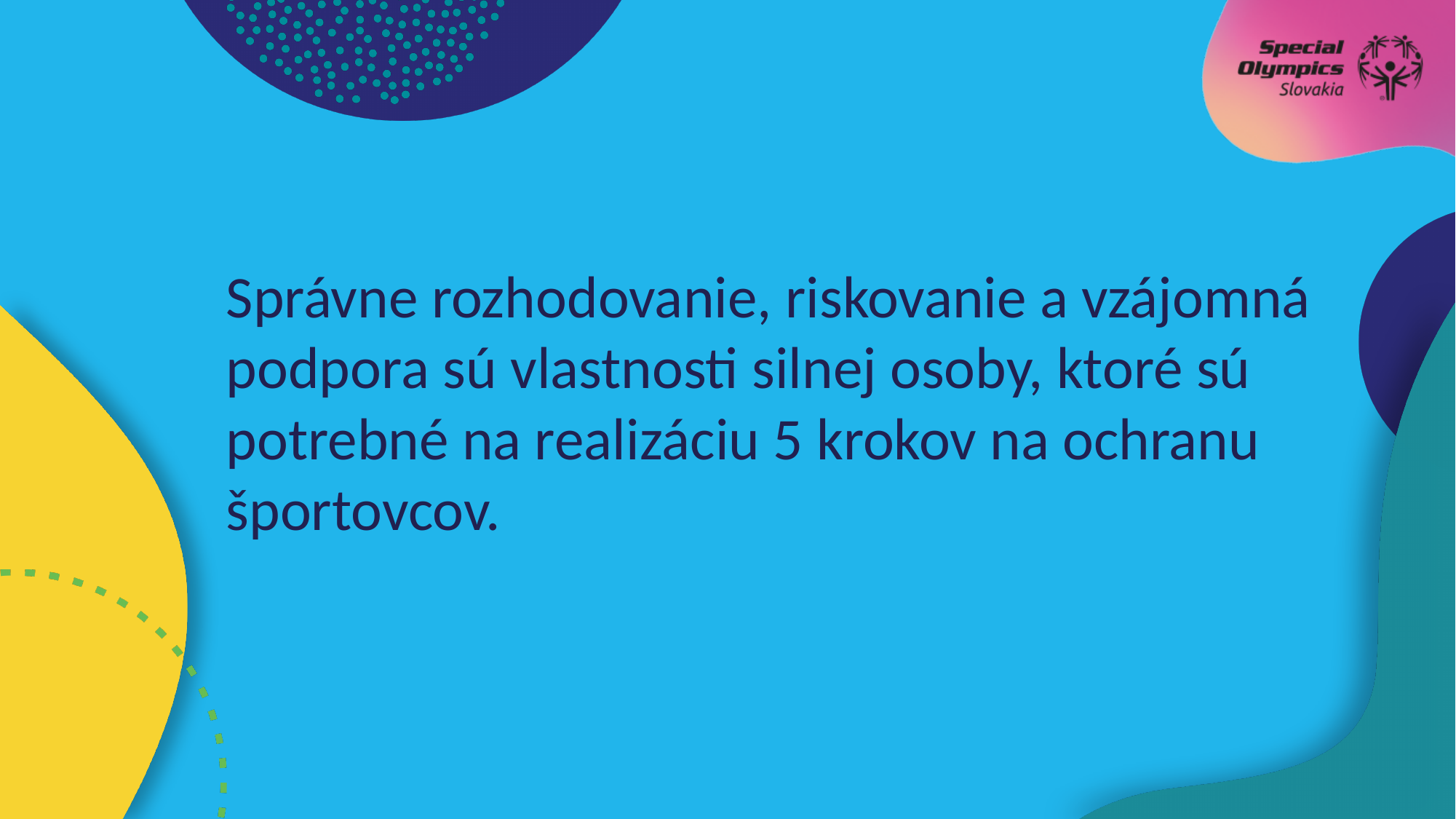

Správne rozhodovanie, riskovanie a vzájomná podpora sú vlastnosti silnej osoby, ktoré sú  potrebné na realizáciu 5 krokov na ochranu športovcov.